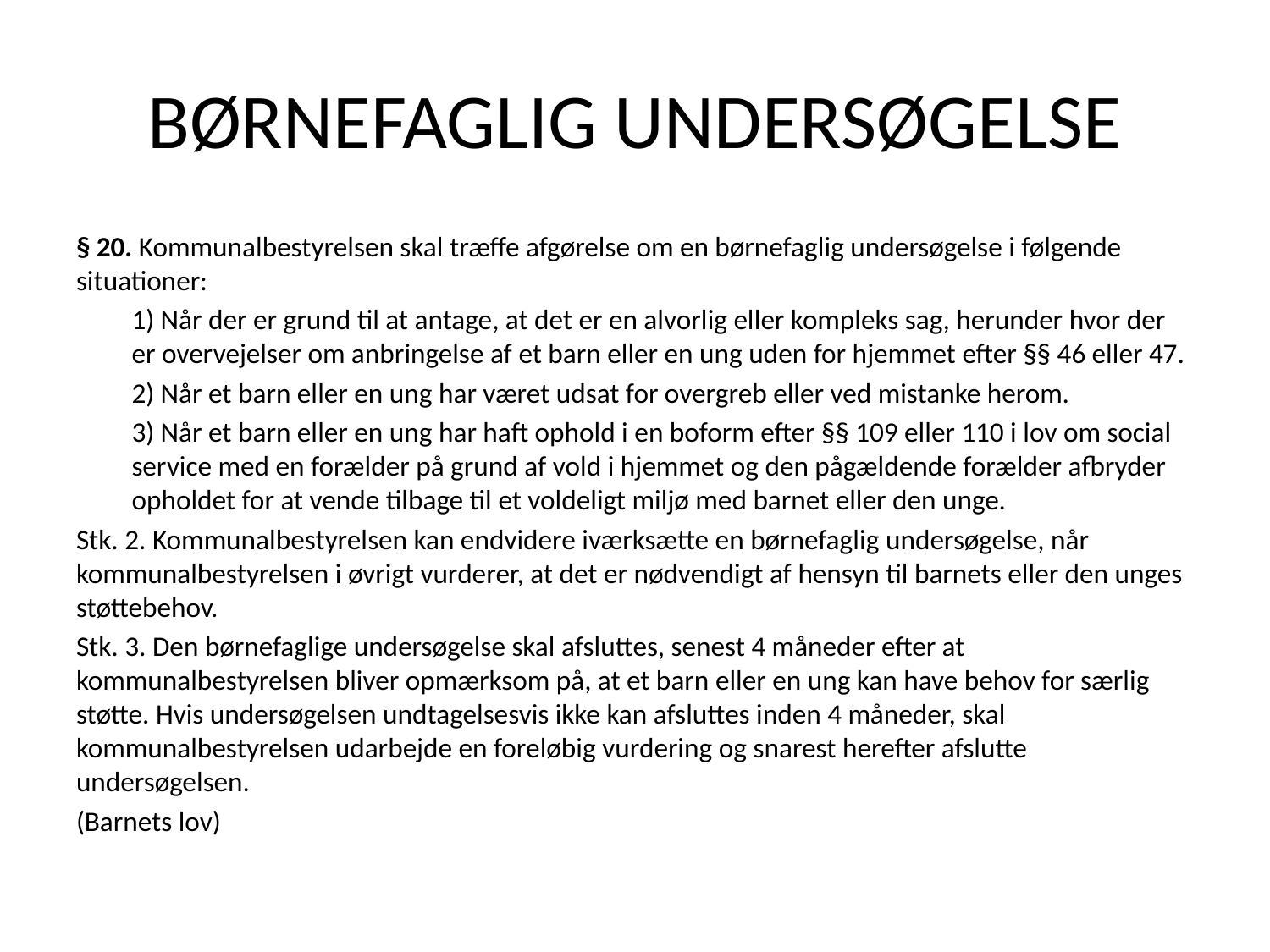

# BØRNEFAGLIG UNDERSØGELSE
§ 20. Kommunalbestyrelsen skal træffe afgørelse om en børnefaglig undersøgelse i følgende situationer:
1) Når der er grund til at antage, at det er en alvorlig eller kompleks sag, herunder hvor der er overvejelser om anbringelse af et barn eller en ung uden for hjemmet efter §§ 46 eller 47.
2) Når et barn eller en ung har været udsat for overgreb eller ved mistanke herom.
3) Når et barn eller en ung har haft ophold i en boform efter §§ 109 eller 110 i lov om social service med en forælder på grund af vold i hjemmet og den pågældende forælder afbryder opholdet for at vende tilbage til et voldeligt miljø med barnet eller den unge.
Stk. 2. Kommunalbestyrelsen kan endvidere iværksætte en børnefaglig undersøgelse, når kommunalbestyrelsen i øvrigt vurderer, at det er nødvendigt af hensyn til barnets eller den unges støttebehov.
Stk. 3. Den børnefaglige undersøgelse skal afsluttes, senest 4 måneder efter at kommunalbestyrelsen bliver opmærksom på, at et barn eller en ung kan have behov for særlig støtte. Hvis undersøgelsen undtagelsesvis ikke kan afsluttes inden 4 måneder, skal kommunalbestyrelsen udarbejde en foreløbig vurdering og snarest herefter afslutte undersøgelsen.
(Barnets lov)